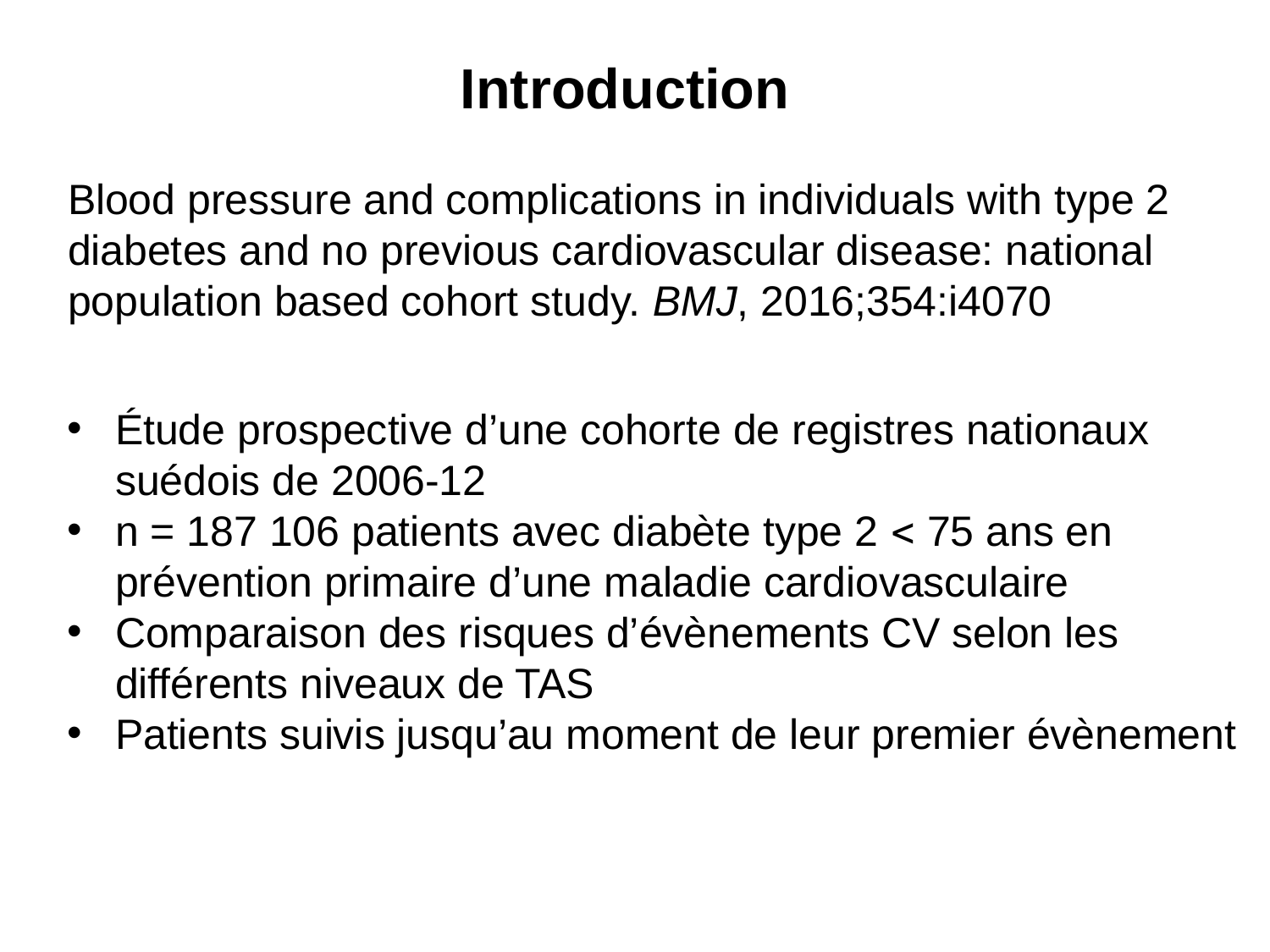

Introduction
Blood pressure and complications in individuals with type 2 diabetes and no previous cardiovascular disease: national population based cohort study. BMJ, 2016;354:i4070
Étude prospective d’une cohorte de registres nationaux suédois de 2006-12
n = 187 106 patients avec diabète type 2 < 75 ans en prévention primaire d’une maladie cardiovasculaire
Comparaison des risques d’évènements CV selon les différents niveaux de TAS
Patients suivis jusqu’au moment de leur premier évènement